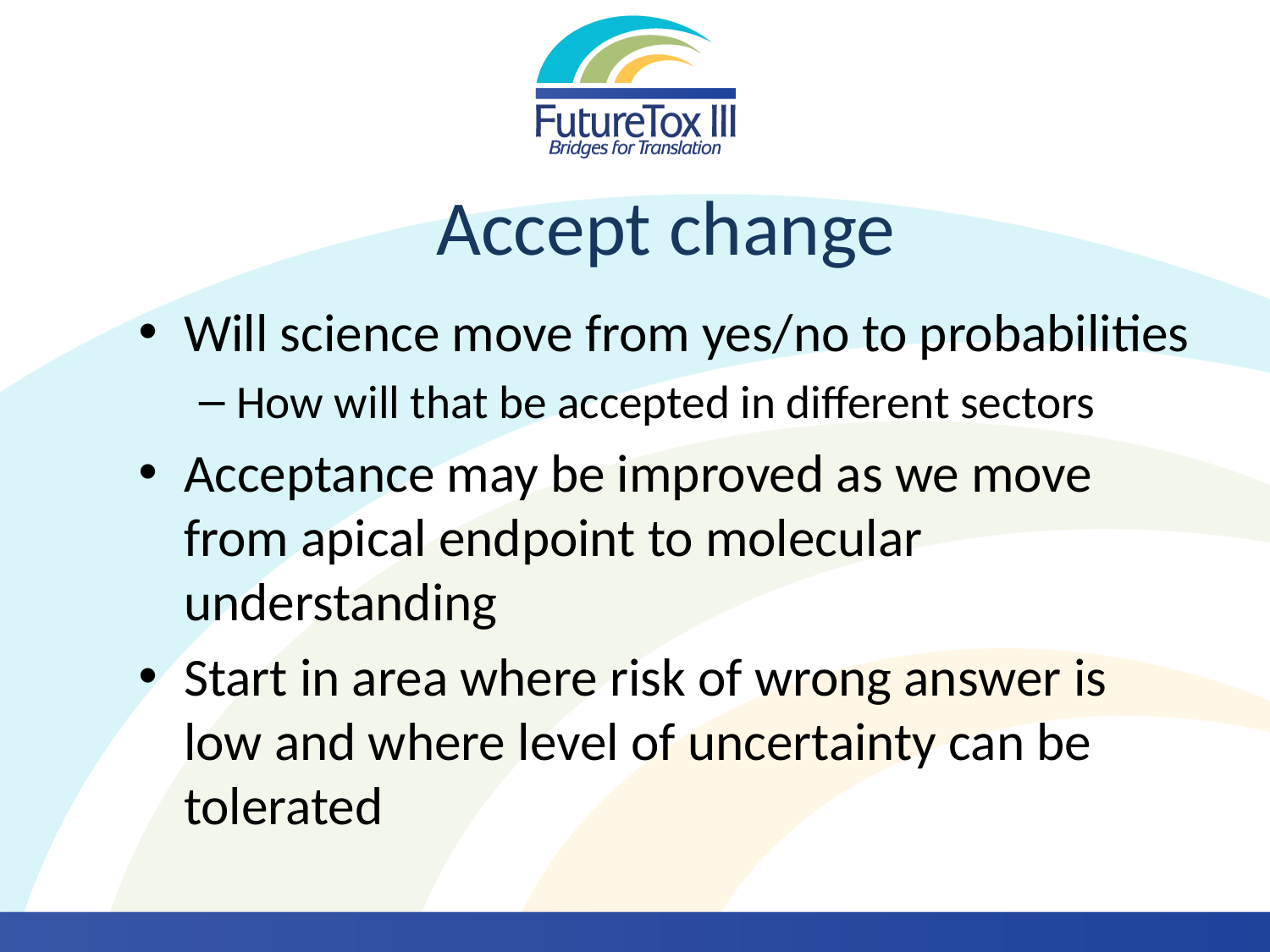

# Accept change
Will science move from yes/no to probabilities
How will that be accepted in different sectors
Acceptance may be improved as we move from apical endpoint to molecular understanding
Start in area where risk of wrong answer is low and where level of uncertainty can be tolerated